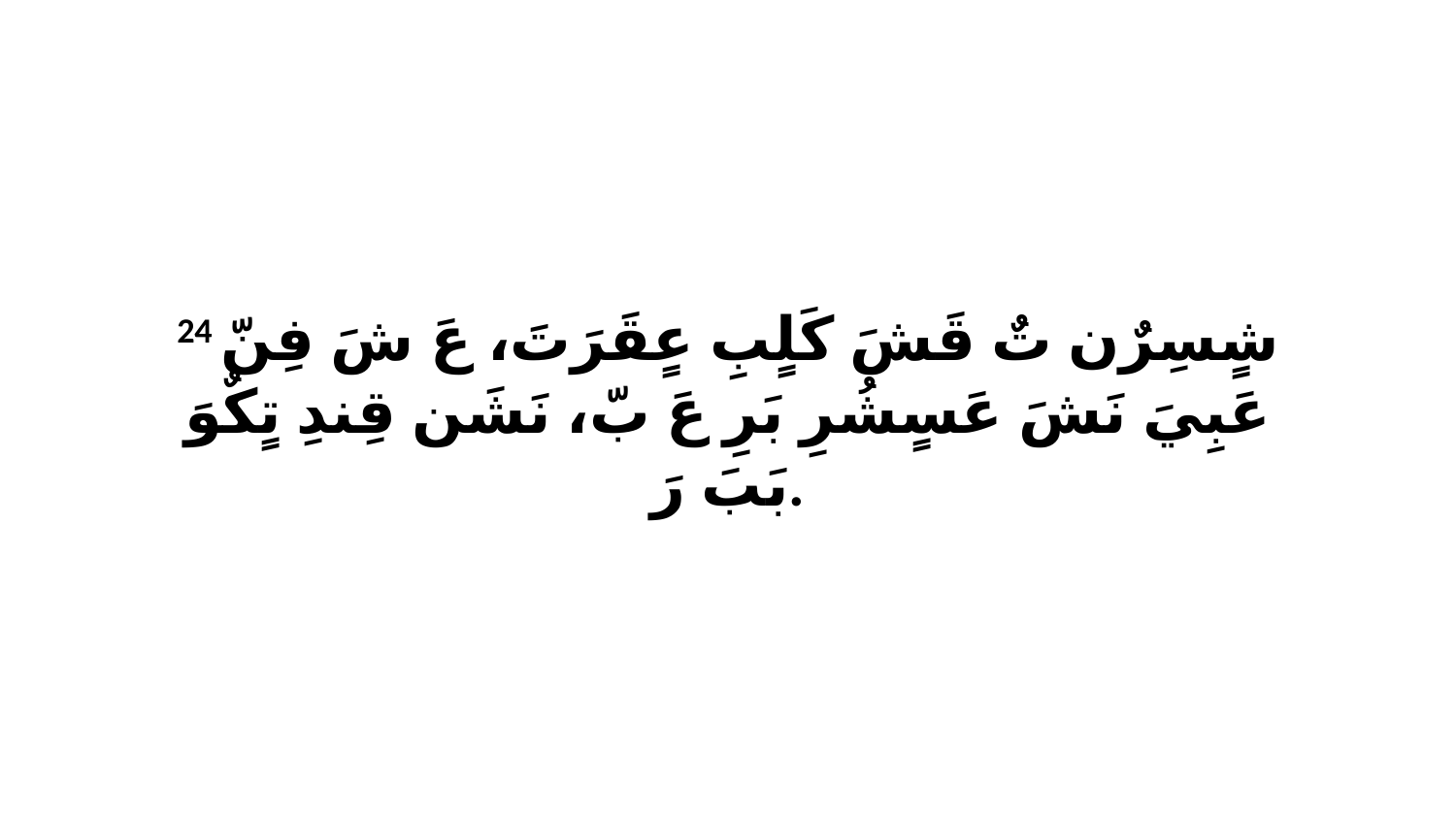

24 شٍسِرٌن تٌ قَشَ كَلٍبِ عٍقَرَتَ، عَ شَ فِنّ عَبِيَ نَشَ عَسٍشُرِ بَرِ عَ بّ، نَشَن قِندِ تٍكٌوَ بَبَ رَ.